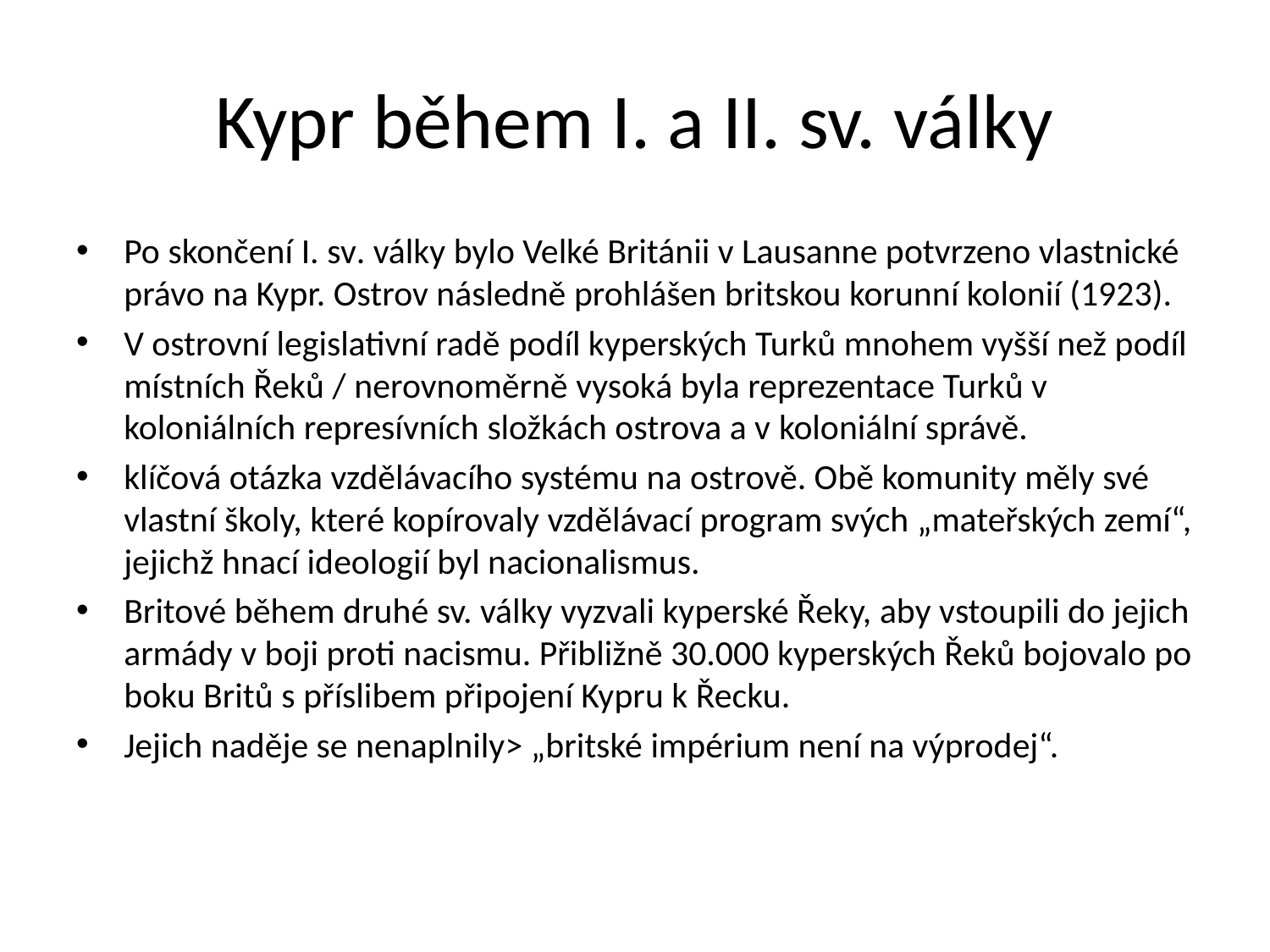

# Kypr během I. a II. sv. války
Po skončení Ι. sv. války bylo Velké Británii v Lausanne potvrzeno vlastnické právo na Kypr. Ostrov následně prohlášen britskou korunní kolonií (1923).
V ostrovní legislativní radě podíl kyperských Turků mnohem vyšší než podíl místních Řeků / nerovnoměrně vysoká byla reprezentace Turků v koloniálních represívních složkách ostrova a v koloniální správě.
klíčová otázka vzdělávacího systému na ostrově. Obě komunity měly své vlastní školy, které kopírovaly vzdělávací program svých „mateřských zemí“, jejichž hnací ideologií byl nacionalismus.
Britové během druhé sv. války vyzvali kyperské Řeky, aby vstoupili do jejich armády v boji proti nacismu. Přibližně 30.000 kyperských Řeků bojovalo po boku Britů s příslibem připojení Kypru k Řecku.
Jejich naděje se nenaplnily> „britské impérium není na výprodej“.